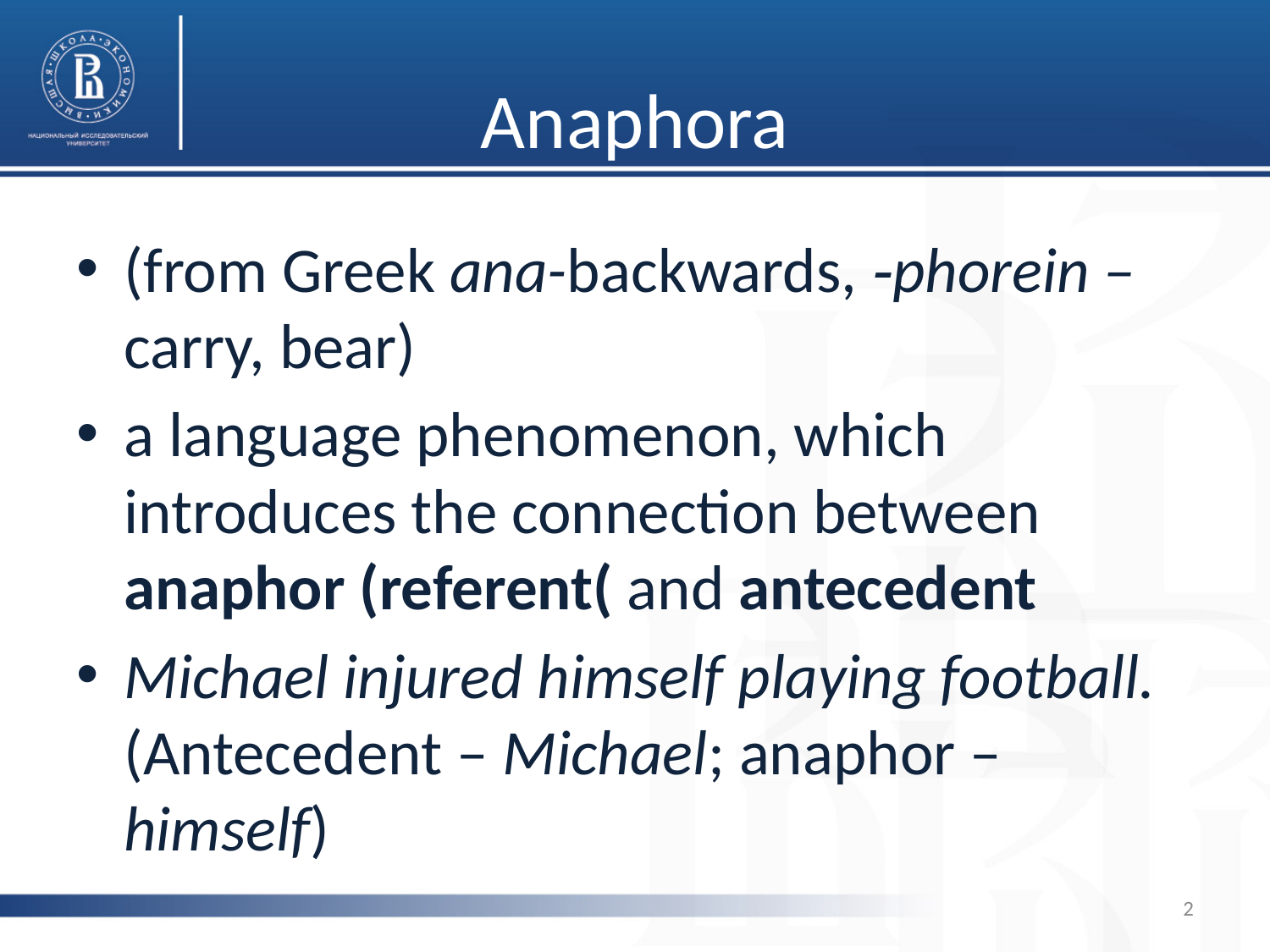

# Anaphora
(from Greek ana-backwards, ‑phorein – carry, bear)
a language phenomenon, which introduces the connection between anaphor (referent( and antecedent
Michael injured himself playing football. (Antecedent – Michael; anaphor – himself)

2